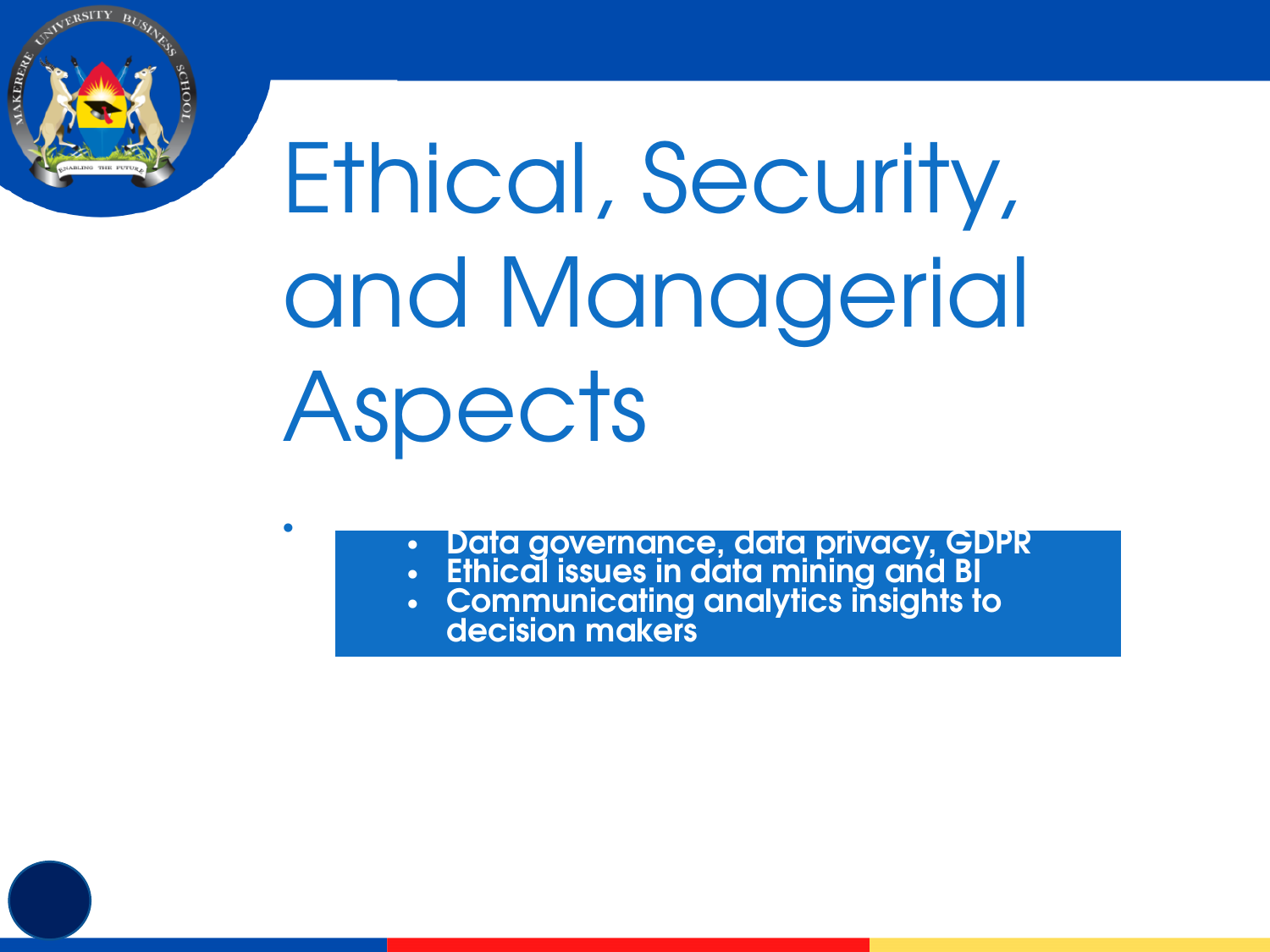

# Ethical, Security, and Managerial Aspects

| Data governance, data privacy, GDPR Ethical issues in data mining and BI Communicating analytics insights to decision makers |
| --- |